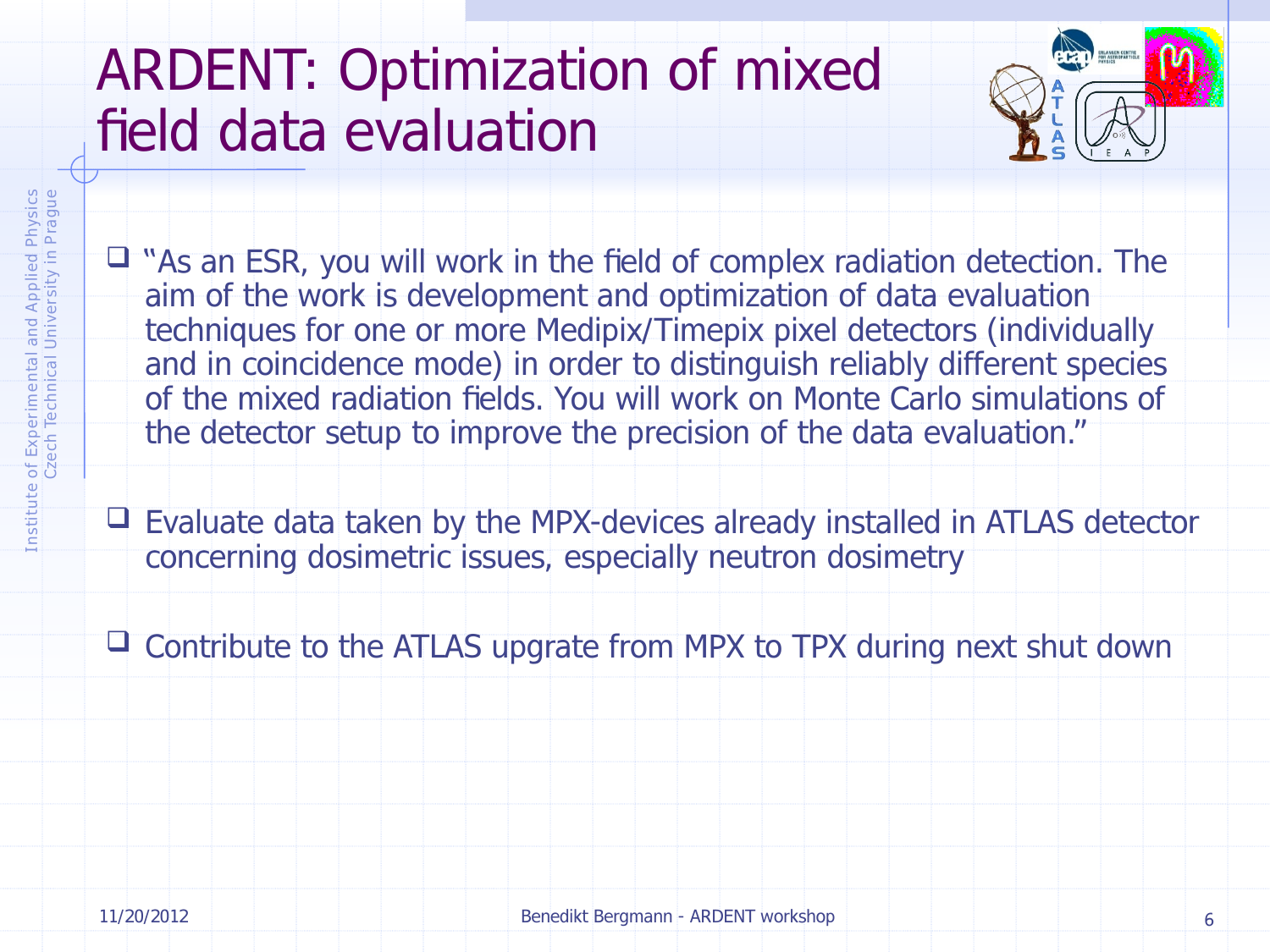

# ARDENT: Optimization of mixed field data evaluation

“As an ESR, you will work in the field of complex radiation detection. The aim of the work is development and optimization of data evaluation techniques for one or more Medipix/Timepix pixel detectors (individually and in coincidence mode) in order to distinguish reliably different species of the mixed radiation fields. You will work on Monte Carlo simulations of the detector setup to improve the precision of the data evaluation.”

Evaluate data taken by the MPX-devices already installed in ATLAS detector concerning dosimetric issues, especially neutron dosimetry

Contribute to the ATLAS upgrate from MPX to TPX during next shut down
11/20/2012
Benedikt Bergmann - ARDENT workshop
6